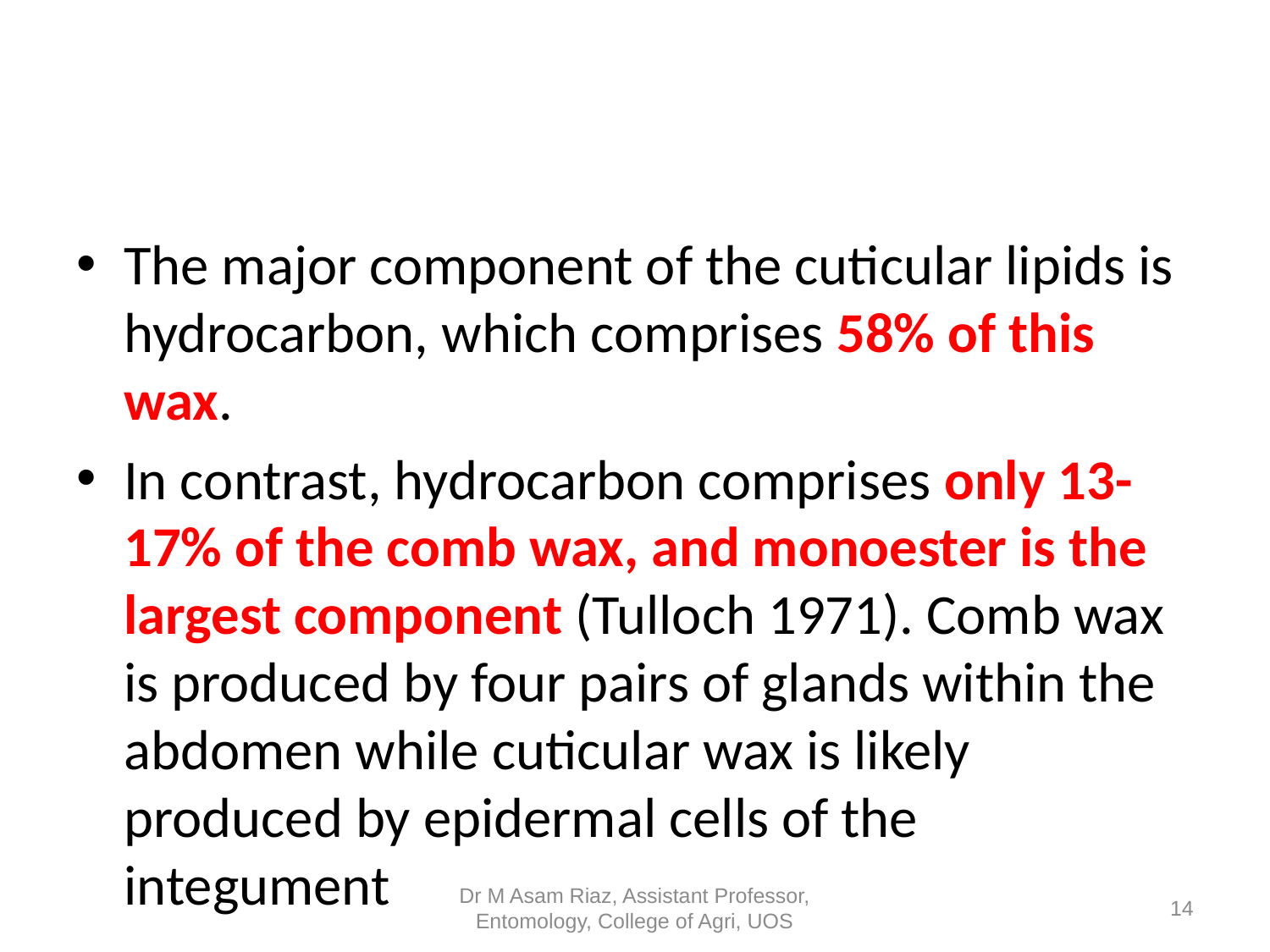

#
The major component of the cuticular lipids is hydrocarbon, which comprises 58% of this wax.
In contrast, hydrocarbon comprises only 13-17% of the comb wax, and monoester is the largest component (Tulloch 1971). Comb wax is produced by four pairs of glands within the abdomen while cuticular wax is likely produced by epidermal cells of the integument

Dr M Asam Riaz, Assistant Professor, Entomology, College of Agri, UOS
14